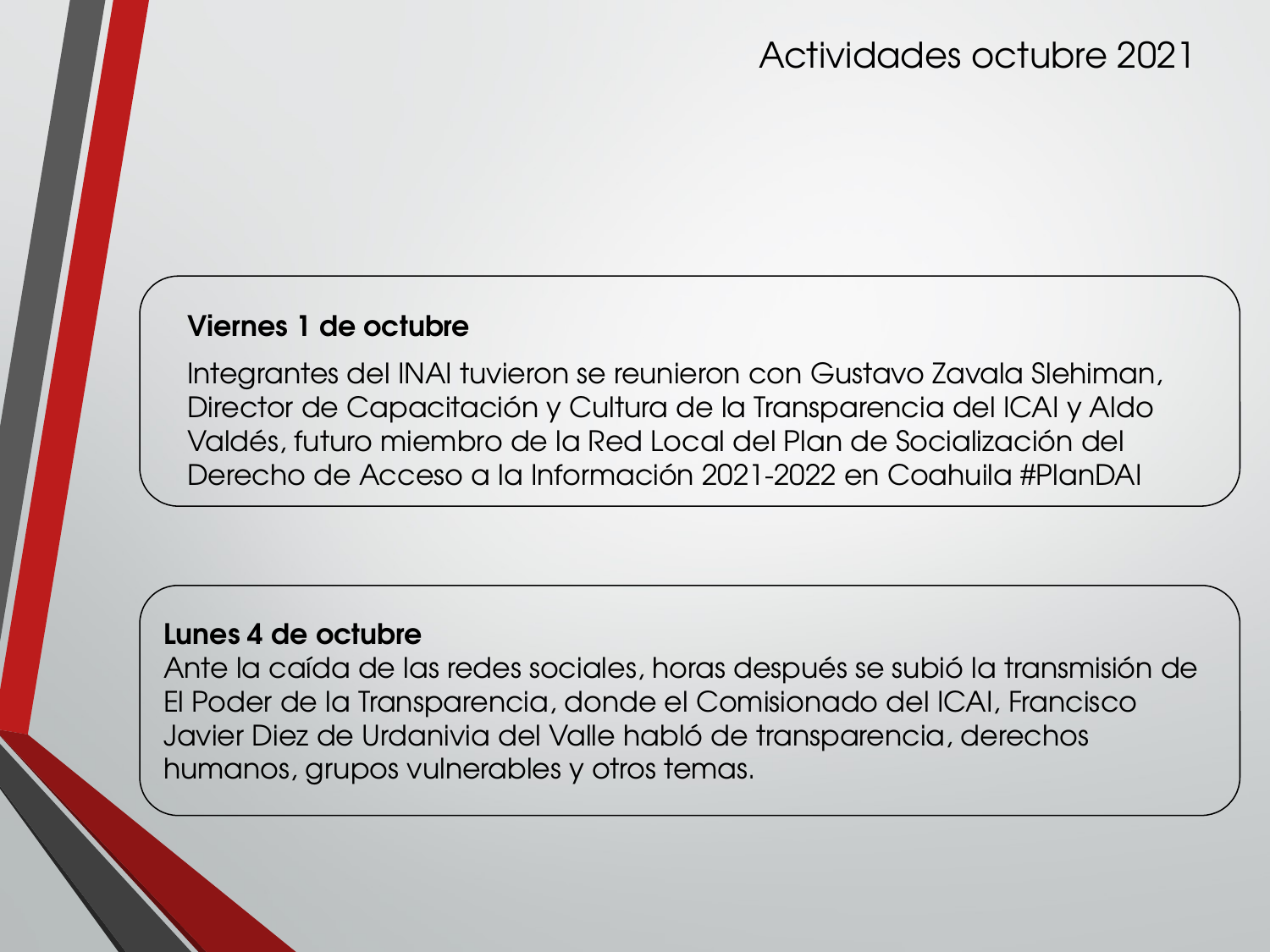

Actividades octubre 2021

Viernes 1 de octubre
Integrantes del INAI tuvieron se reunieron con Gustavo Zavala Slehiman, Director de Capacitación y Cultura de la Transparencia del ICAI y Aldo Valdés, futuro miembro de la Red Local del Plan de Socialización del Derecho de Acceso a la Información 2021-2022 en Coahuila #PlanDAI
Lunes 4 de octubre
Ante la caída de las redes sociales, horas después se subió la transmisión de El Poder de la Transparencia, donde el Comisionado del ICAI, Francisco Javier Diez de Urdanivia del Valle habló de transparencia, derechos humanos, grupos vulnerables y otros temas.